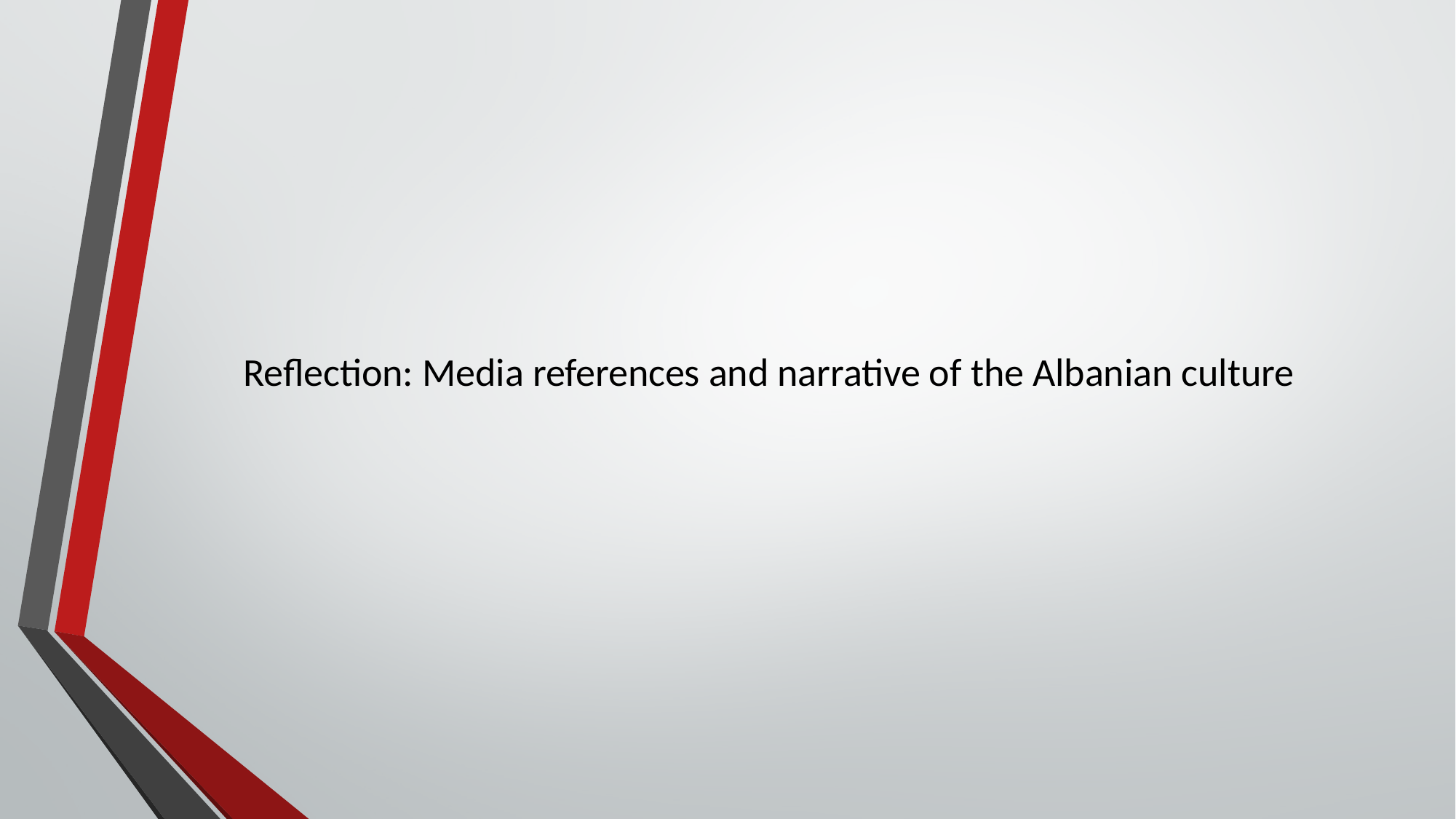

# Reflection: Media references and narrative of the Albanian culture